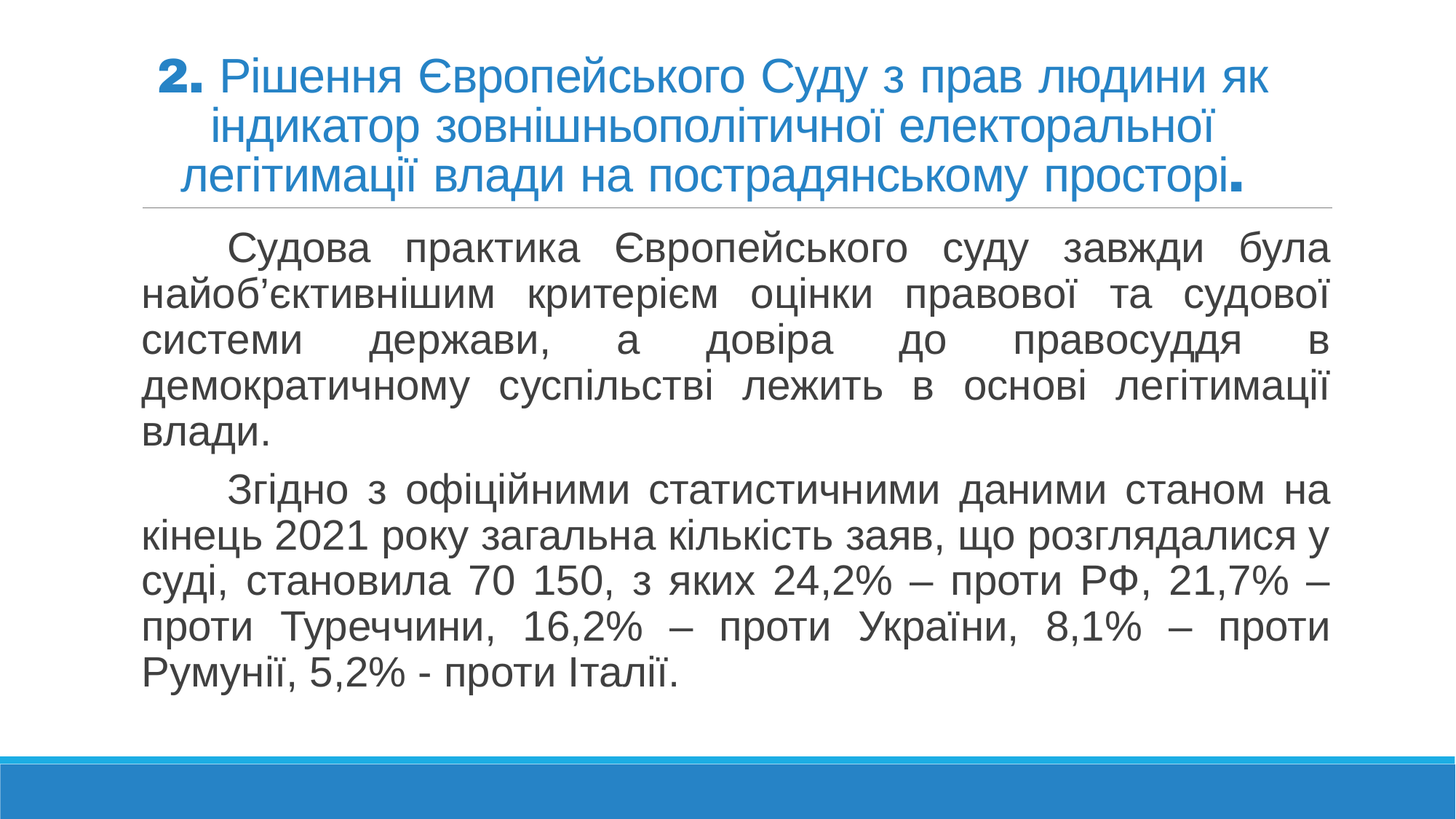

# 2. Рішення Європейського Суду з прав людини як індикатор зовнішньополітичної електоральної легітимації влади на пострадянському просторі.
Судова практика Європейського суду завжди була найоб’єктивнішим критерієм оцінки правової та судової системи держави, а довіра до правосуддя в демократичному суспільстві лежить в основі легітимації влади.
Згідно з офіційними статистичними даними станом на кінець 2021 року загальна кількість заяв, що розглядалися у суді, становила 70 150, з яких 24,2% – проти РФ, 21,7% – проти Туреччини, 16,2% – проти України, 8,1% – проти Румунії, 5,2% - проти Італії.